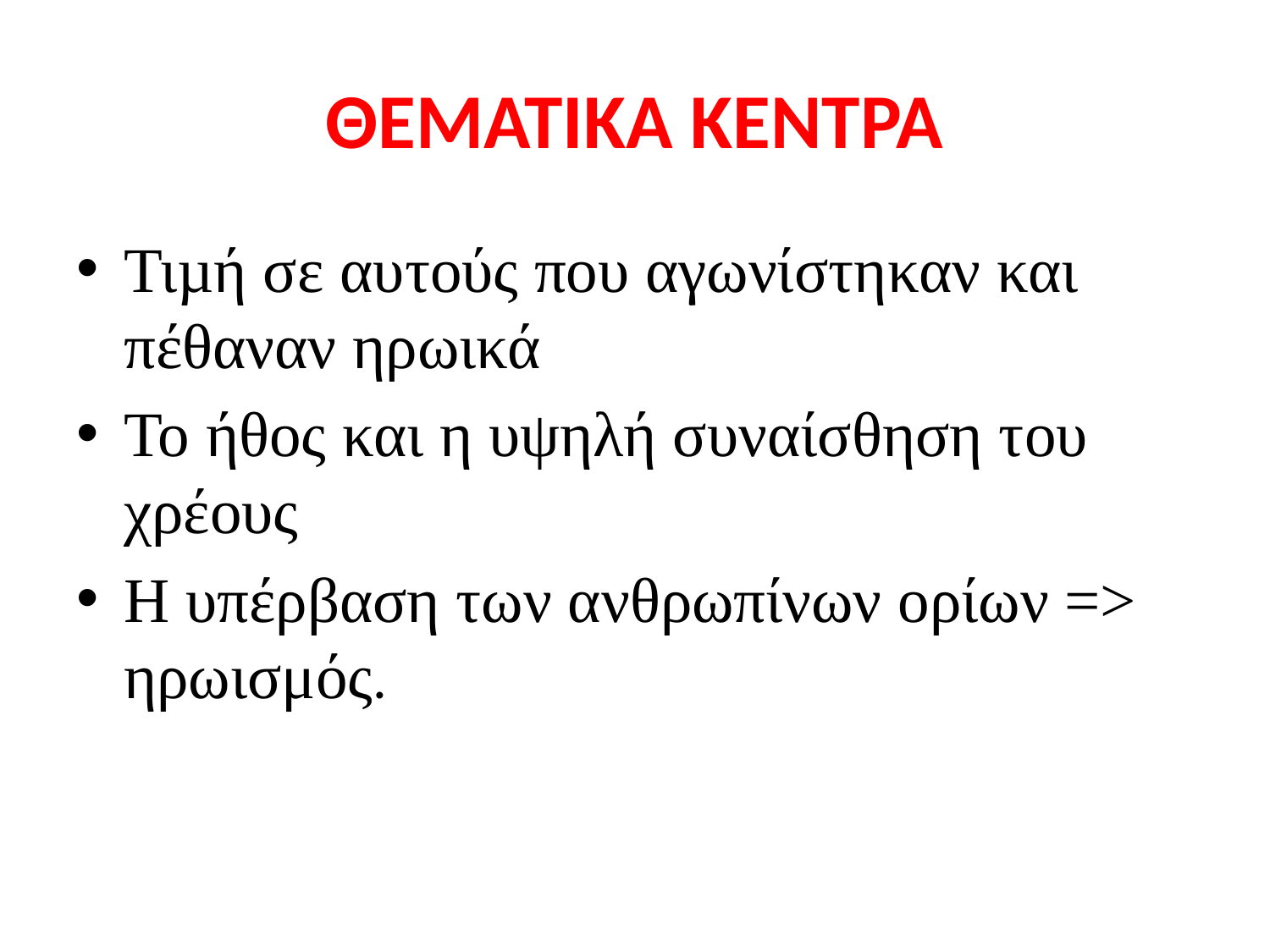

# ΘΕΜΑΤΙΚΑ ΚΕΝΤΡΑ
Τιµή σε αυτούς που αγωνίστηκαν και πέθαναν ηρωικά
Το ήθος και η υψηλή συναίσθηση του χρέους
Η υπέρβαση των ανθρωπίνων ορίων => ηρωισμός.